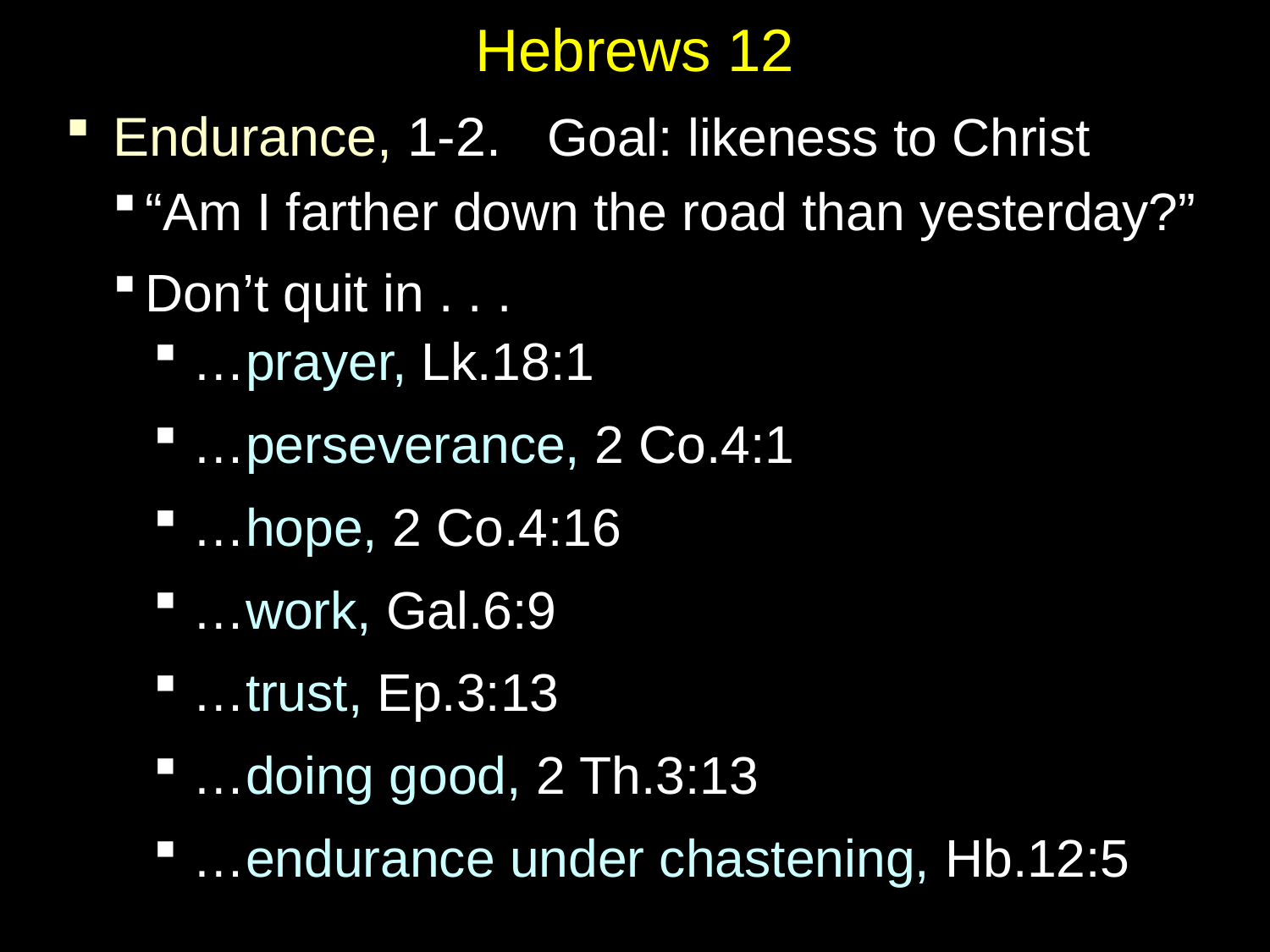

# Hebrews 12
Endurance, 1-2.   Goal: likeness to Christ
“Am I farther down the road than yesterday?”
Don’t quit in . . .
…prayer, Lk.18:1
…perseverance, 2 Co.4:1
…hope, 2 Co.4:16
…work, Gal.6:9
…trust, Ep.3:13
…doing good, 2 Th.3:13
…endurance under chastening, Hb.12:5